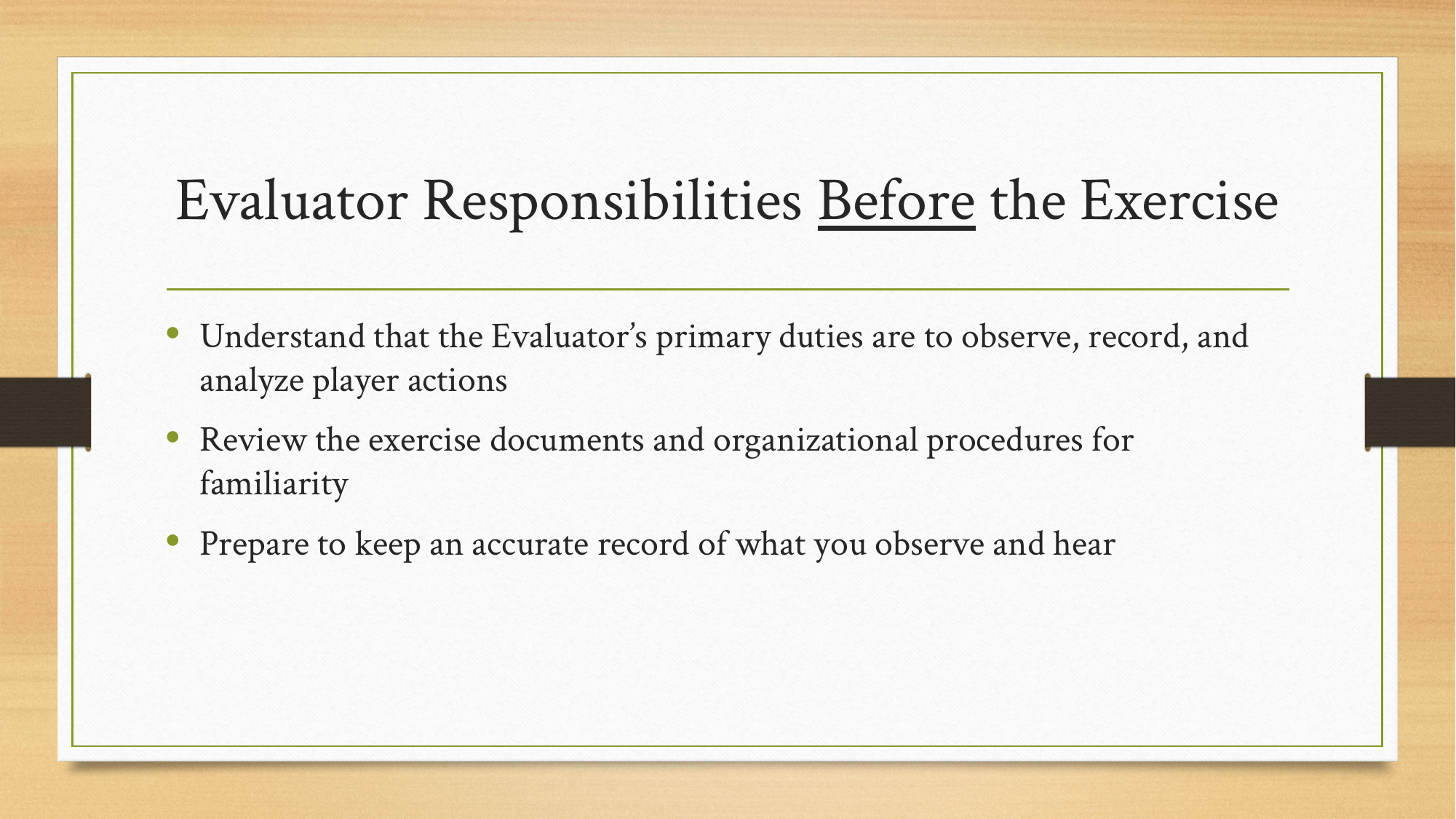

# Evaluator Responsibilities Before the Exercise
Understand that the Evaluator’s primary duties are to observe, record, and analyze player actions
Review the exercise documents and organizational procedures for familiarity
Prepare to keep an accurate record of what you observe and hear